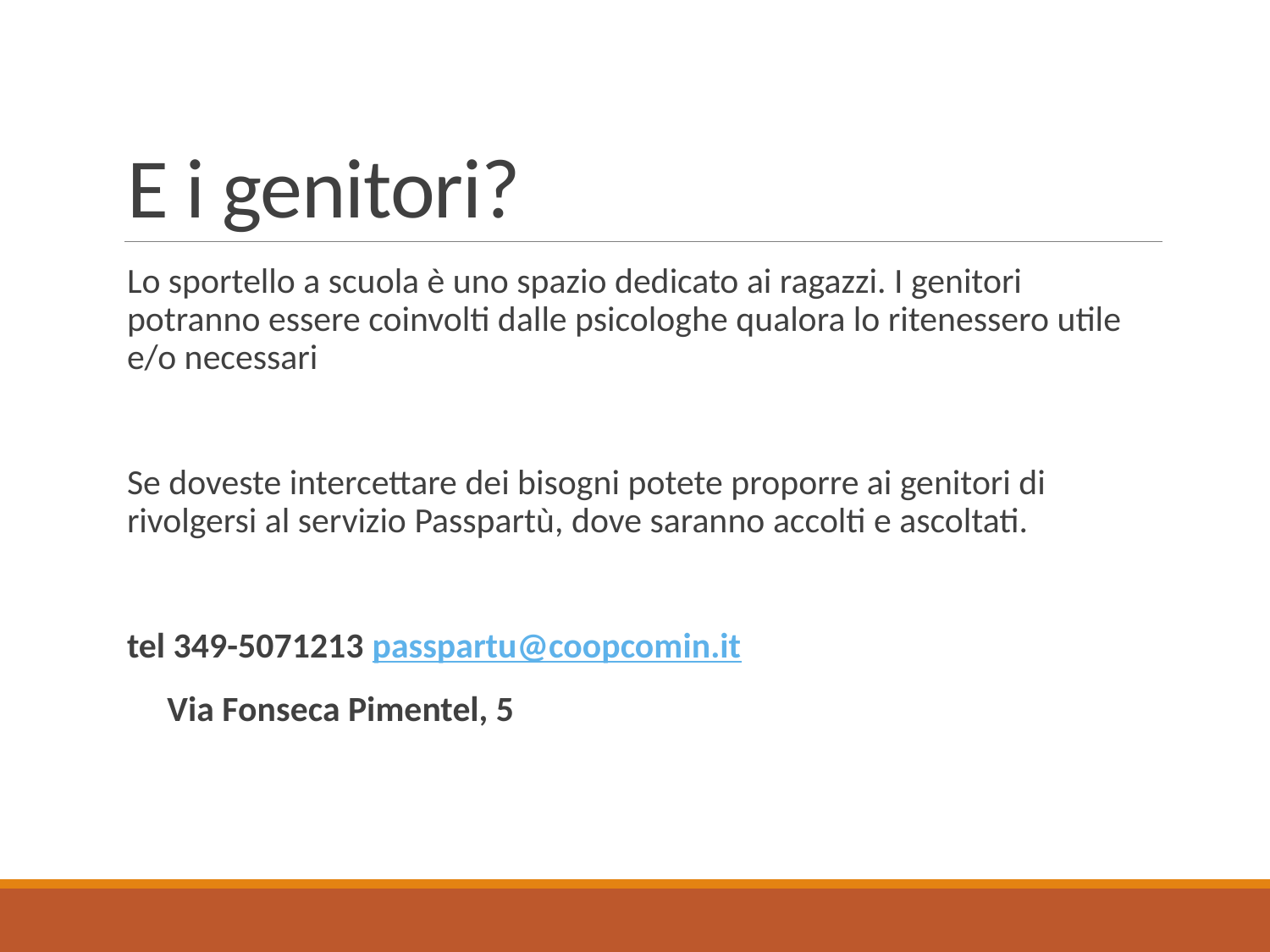

# E i genitori?
Lo sportello a scuola è uno spazio dedicato ai ragazzi. I genitori potranno essere coinvolti dalle psicologhe qualora lo ritenessero utile e/o necessari

Se doveste intercettare dei bisogni potete proporre ai genitori di rivolgersi al servizio Passpartù, dove saranno accolti e ascoltati.

tel 349-5071213 passpartu@coopcomin.it
     Via Fonseca Pimentel, 5